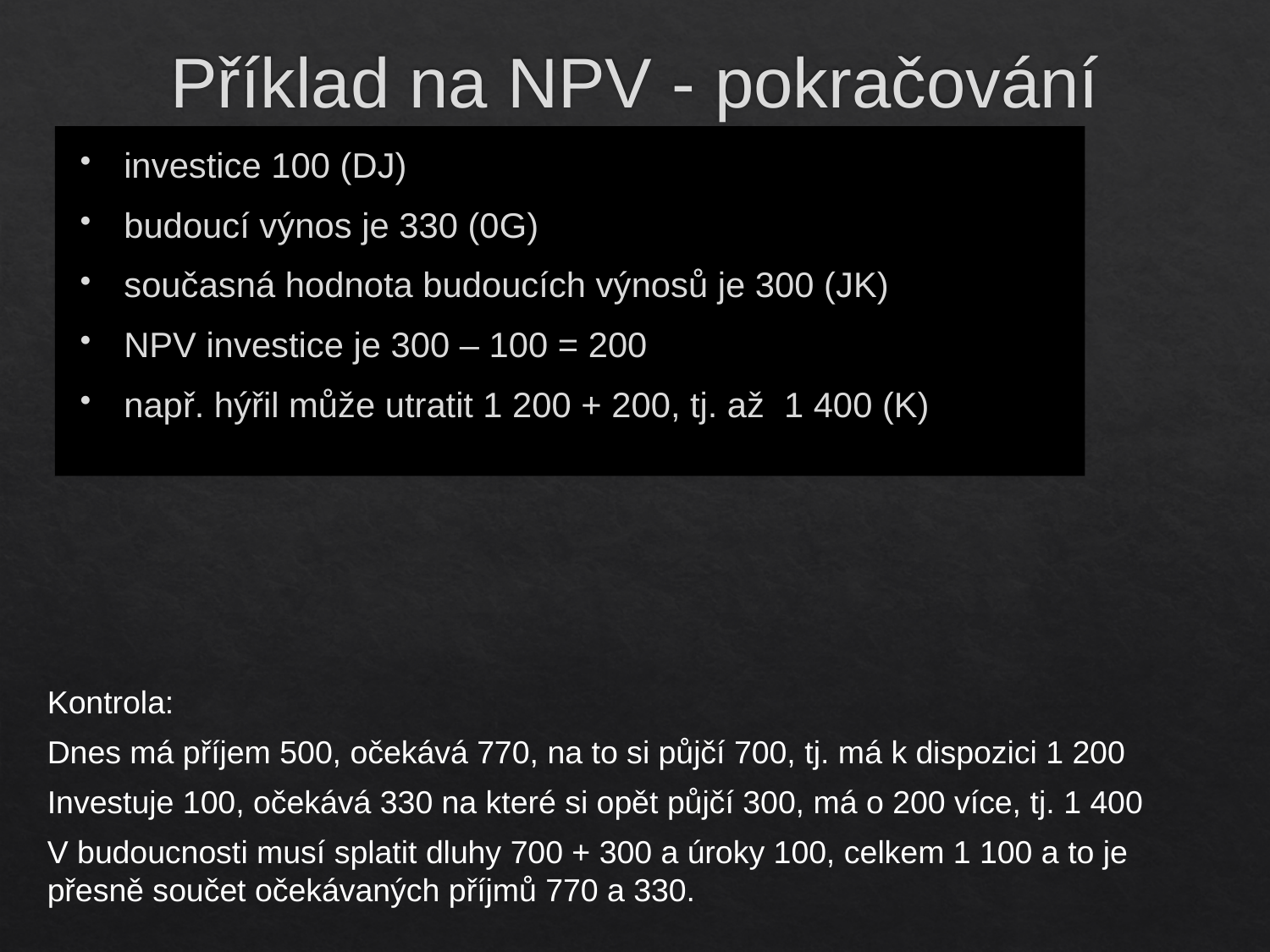

# Příklad na NPV - pokračování

investice 100 (DJ)
budoucí výnos je 330 (0G)
současná hodnota budoucích výnosů je 300 (JK)
NPV investice je 300 – 100 = 200
např. hýřil může utratit 1 200 + 200, tj. až  1 400 (K)
Kontrola:
Dnes má příjem 500, očekává 770, na to si půjčí 700, tj. má k dispozici 1 200
Investuje 100, očekává 330 na které si opět půjčí 300, má o 200 více, tj. 1 400
V budoucnosti musí splatit dluhy 700 + 300 a úroky 100, celkem 1 100 a to je přesně součet očekávaných příjmů 770 a 330.